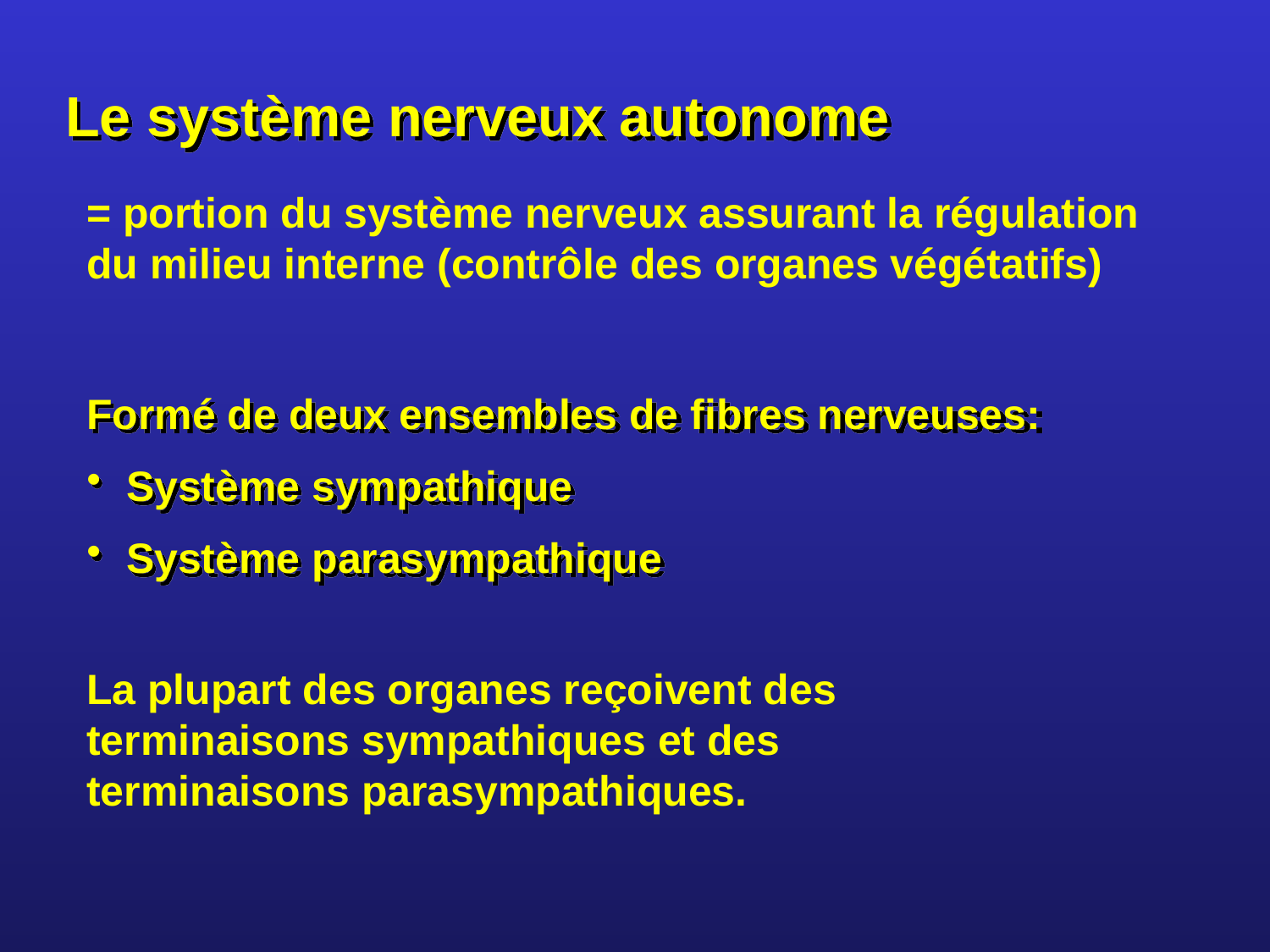

Le système nerveux autonome
= portion du système nerveux assurant la régulation du milieu interne (contrôle des organes végétatifs)
Formé de deux ensembles de fibres nerveuses:
Système sympathique
Système parasympathique
La plupart des organes reçoivent des terminaisons sympathiques et des terminaisons parasympathiques.